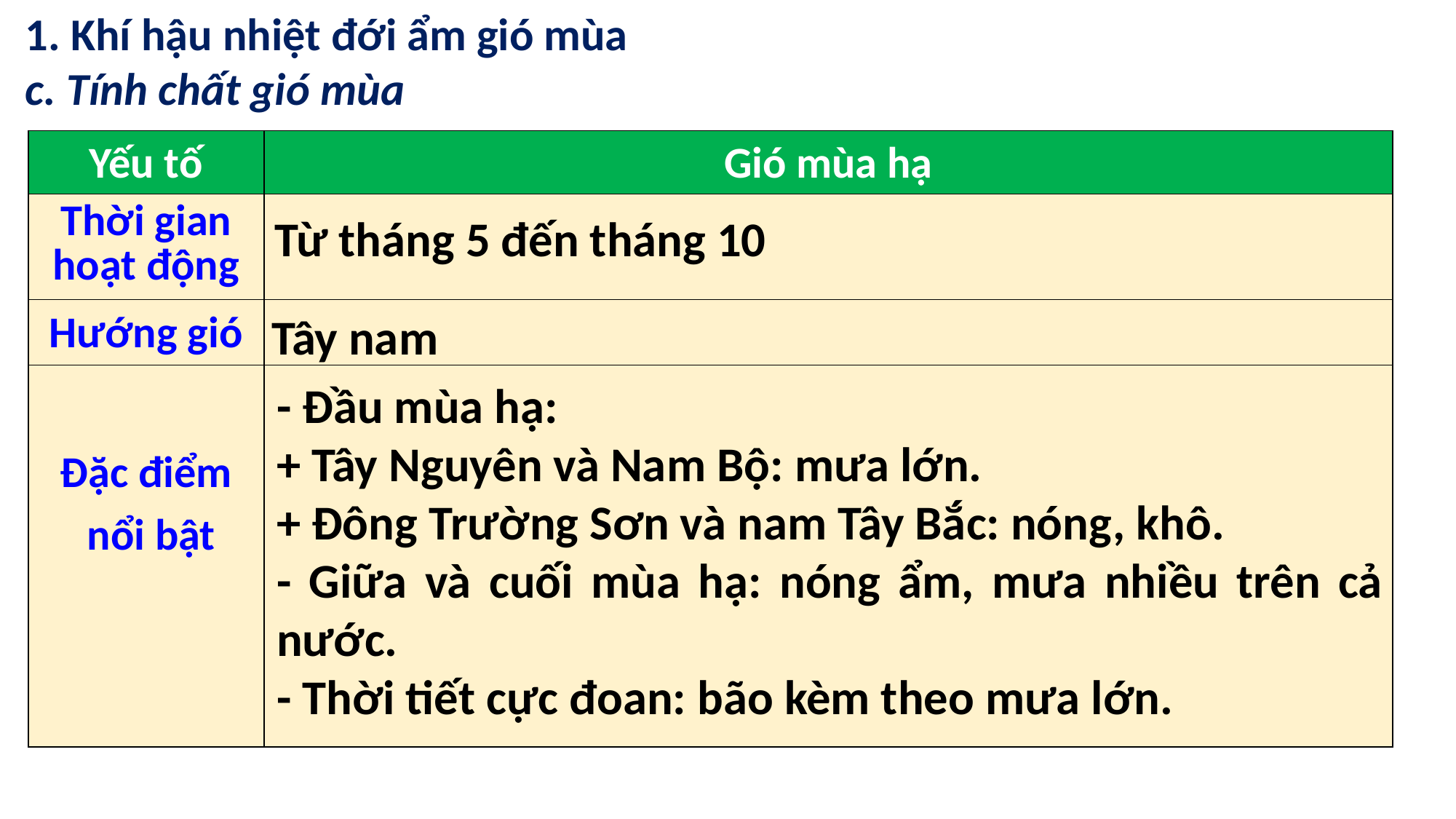

1. Khí hậu nhiệt đới ẩm gió mùa
c. Tính chất gió mùa
| Yếu tố | Gió mùa hạ |
| --- | --- |
| Thời gian hoạt động |  |
| Hướng gió |  |
| Đặc điểm nổi bật |  |
Từ tháng 5 đến tháng 10
Tây nam
- Đầu mùa hạ:
+ Tây Nguyên và Nam Bộ: mưa lớn.
+ Đông Trường Sơn và nam Tây Bắc: nóng, khô.
- Giữa và cuối mùa hạ: nóng ẩm, mưa nhiều trên cả nước.
- Thời tiết cực đoan: bão kèm theo mưa lớn.